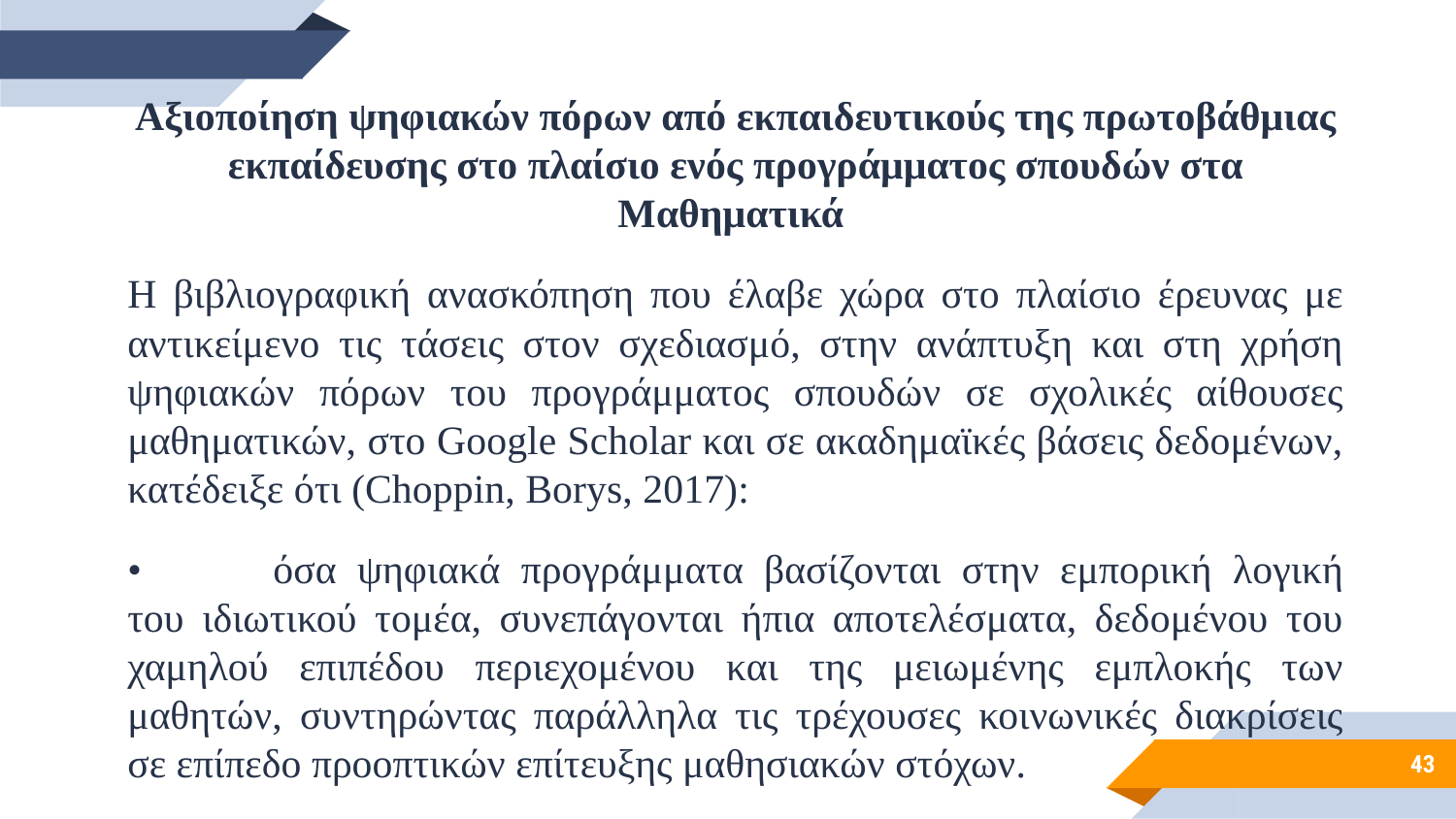

Αξιοποίηση ψηφιακών πόρων από εκπαιδευτικούς της πρωτοβάθμιας εκπαίδευσης στο πλαίσιο ενός προγράμματος σπουδών στα Μαθηματικά
Η βιβλιογραφική ανασκόπηση που έλαβε χώρα στο πλαίσιο έρευνας με αντικείμενο τις τάσεις στον σχεδιασμό, στην ανάπτυξη και στη χρήση ψηφιακών πόρων του προγράμματος σπουδών σε σχολικές αίθουσες μαθηματικών, στο Google Scholar και σε ακαδημαϊκές βάσεις δεδομένων, κατέδειξε ότι (Choppin, Borys, 2017):
•	όσα ψηφιακά προγράμματα βασίζονται στην εμπορική λογική του ιδιωτικού τομέα, συνεπάγονται ήπια αποτελέσματα, δεδομένου του χαμηλού επιπέδου περιεχομένου και της μειωμένης εμπλοκής των μαθητών, συντηρώντας παράλληλα τις τρέχουσες κοινωνικές διακρίσεις σε επίπεδο προοπτικών επίτευξης μαθησιακών στόχων.
43